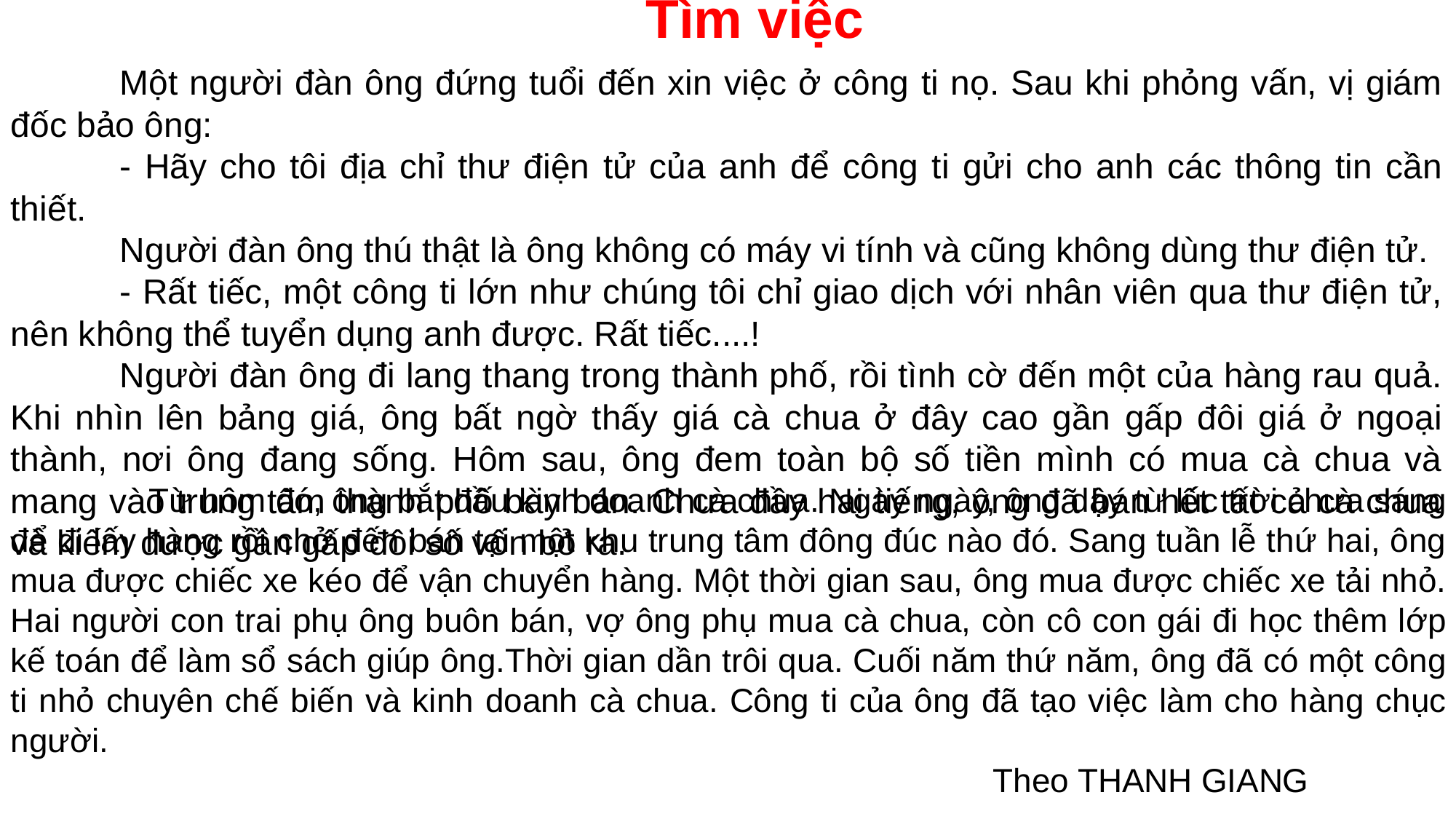

Tìm việc
	Một người đàn ông đứng tuổi đến xin việc ở công ti nọ. Sau khi phỏng vấn, vị giám đốc bảo ông:
	- Hãy cho tôi địa chỉ thư điện tử của anh để công ti gửi cho anh các thông tin cần thiết.
	Người đàn ông thú thật là ông không có máy vi tính và cũng không dùng thư điện tử.
	- Rất tiếc, một công ti lớn như chúng tôi chỉ giao dịch với nhân viên qua thư điện tử, nên không thể tuyển dụng anh được. Rất tiếc....!
	Người đàn ông đi lang thang trong thành phố, rồi tình cờ đến một của hàng rau quả. Khi nhìn lên bảng giá, ông bất ngờ thấy giá cà chua ở đây cao gần gấp đôi giá ở ngoại thành, nơi ông đang sống. Hôm sau, ông đem toàn bộ số tiền mình có mua cà chua và mang vào trung tâm thành phố bày bán. Chưa đầy hai tiếng, ông đã bán hết tất cả cà chua và kiếm được gần gấp đôi số vốn bỏ ra.

              Từ hôm đó, ông bắt đầu kinh doanh cà chua. Ngày ngày, ông dậy từ lúc trời chưa sáng để đi lấy hàng rồi chở đến bán tại một khu trung tâm đông đúc nào đó. Sang tuần lễ thứ hai, ông mua được chiếc xe kéo để vận chuyển hàng. Một thời gian sau, ông mua được chiếc xe tải nhỏ. Hai người con trai phụ ông buôn bán, vợ ông phụ mua cà chua, còn cô con gái đi học thêm lớp kế toán để làm sổ sách giúp ông.Thời gian dần trôi qua. Cuối năm thứ năm, ông đã có một công ti nhỏ chuyên chế biến và kinh doanh cà chua. Công ti của ông đã tạo việc làm cho hàng chục người.
									Theo THANH GIANG